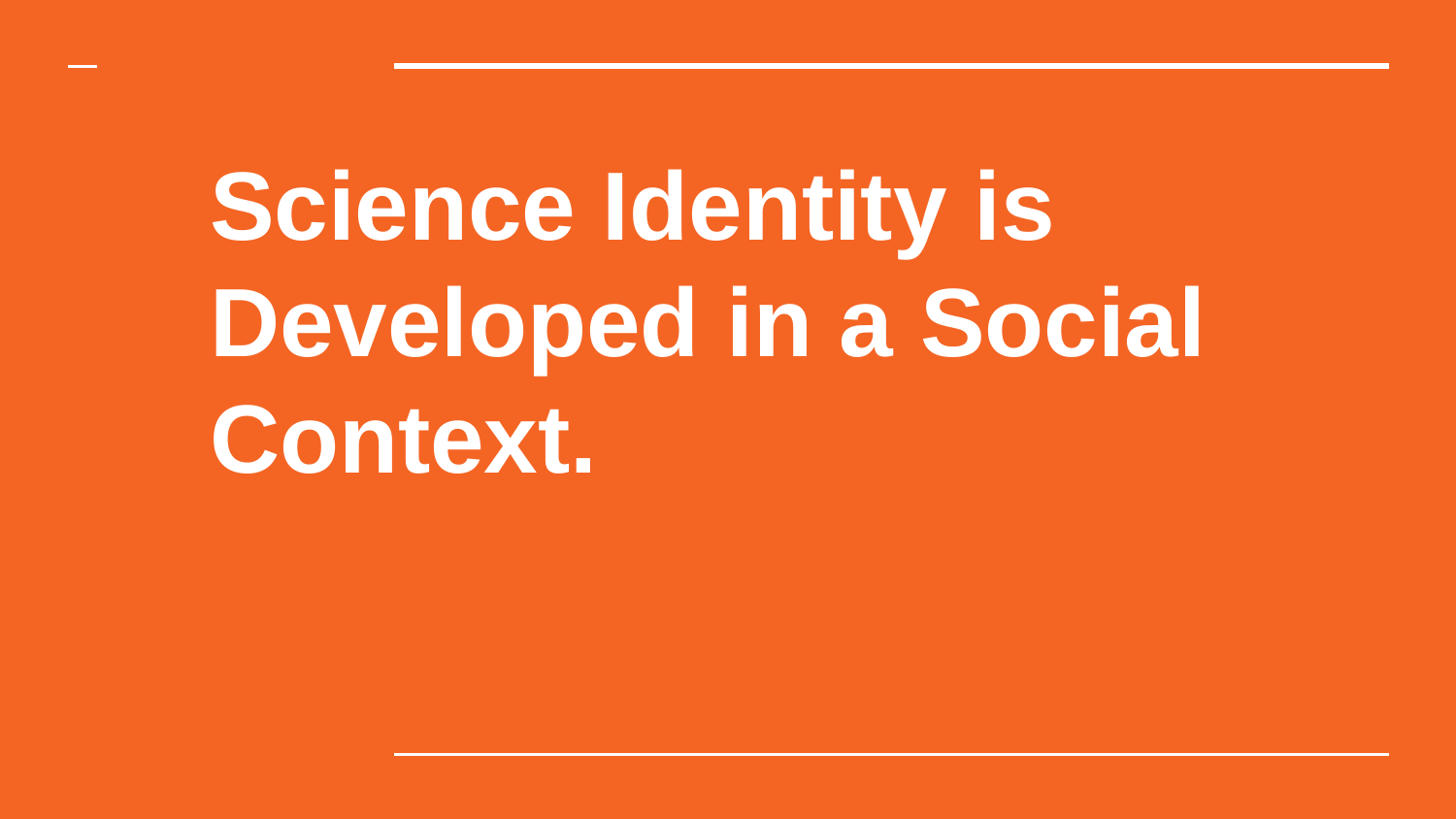

# Science Identity is Developed in a Social Context.